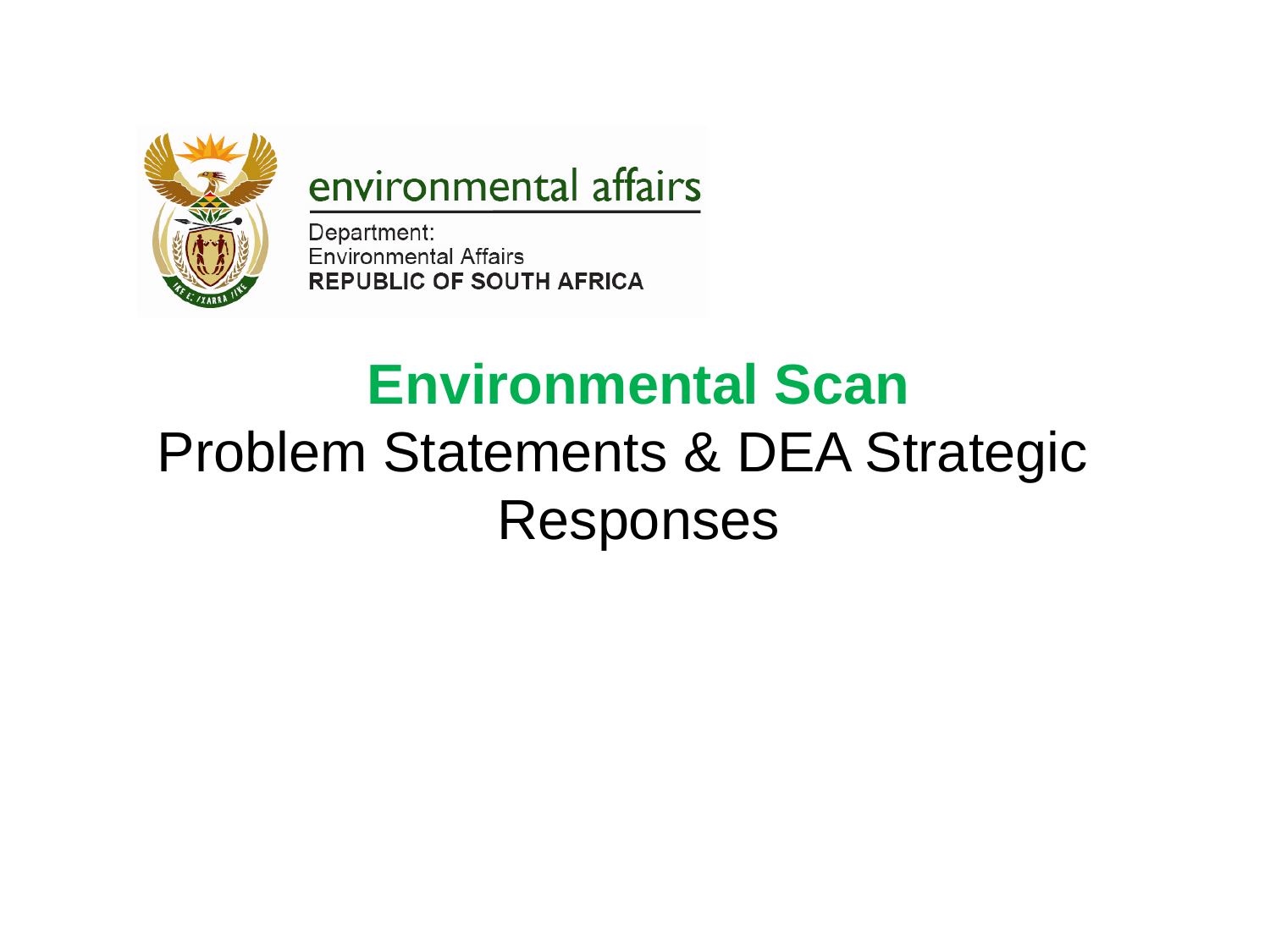

# Environmental Scan Problem Statements & DEA Strategic   Responses